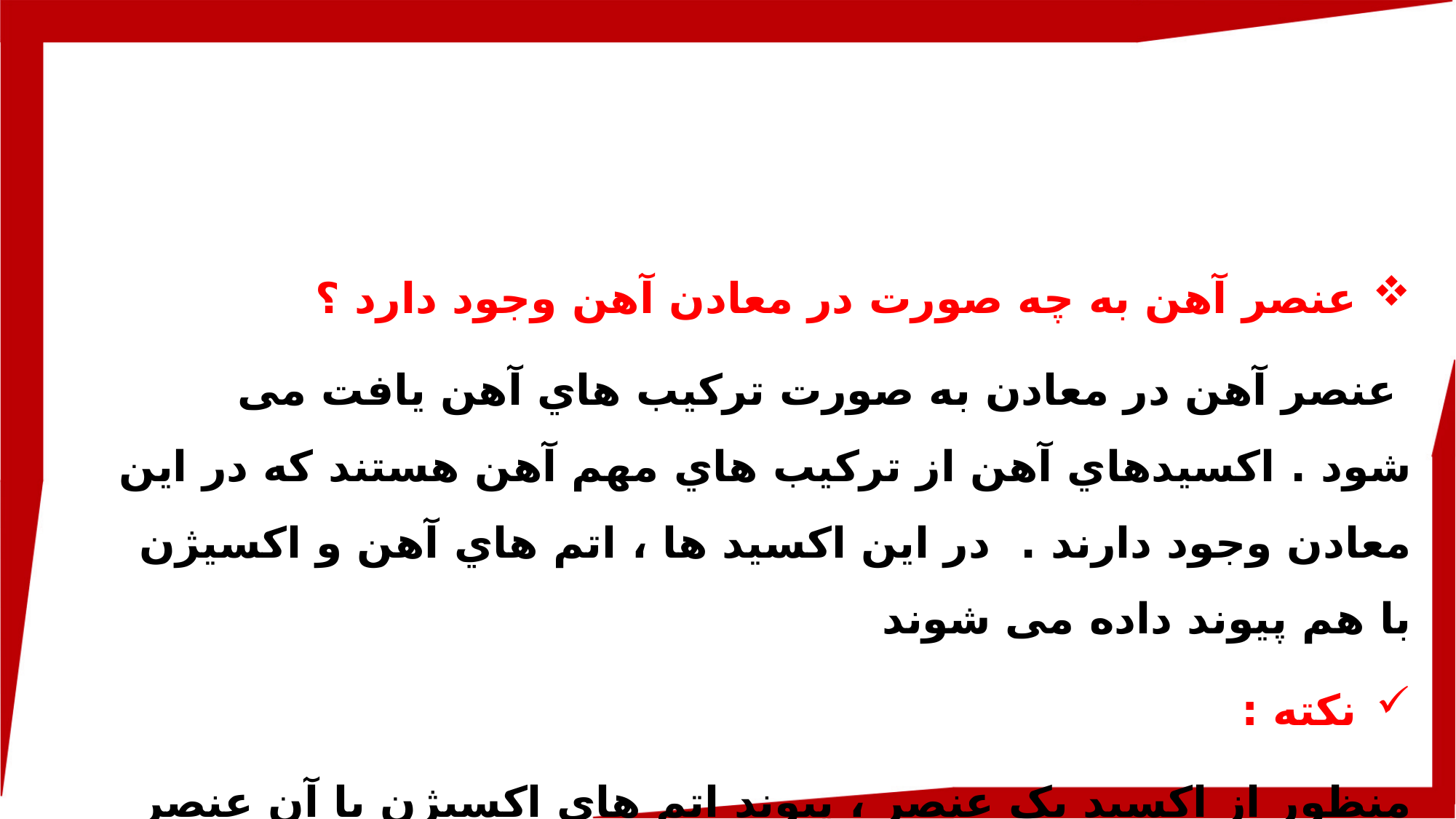

ﻋﻨﺼﺮ آﻫﻦ ﺑﻪ ﭼﻪ ﺻﻮرت در ﻣﻌﺎدن آﻫﻦ وﺟﻮد دارد ؟
 ﻋﻨﺼﺮ آﻫﻦ در ﻣﻌﺎدن ﺑﻪ ﺻﻮرت ﺗﺮﮐﯿﺐ ﻫﺎي آﻫﻦ ﯾﺎﻓﺖ ﻣﯽ ﺷﻮد . اﮐﺴﯿﺪﻫﺎي آﻫﻦ از ﺗﺮﮐﯿﺐ ﻫﺎي ﻣﻬﻢ آﻫﻦ ﻫﺴﺘﻨﺪ ﮐﻪ در اﯾﻦ ﻣﻌﺎدن وﺟﻮد دارﻧﺪ .  در اﯾﻦ اﮐﺴﯿﺪ ﻫﺎ ، اﺗﻢ ﻫﺎي آﻫﻦ و اﮐﺴﯿﮋن ﺑﺎ ﻫﻢ ﭘﯿﻮﻧﺪ داده ﻣﯽ ﺷﻮﻧﺪ
ﻧﮑﺘﻪ :
ﻣﻨﻈﻮر از اﮐﺴﯿﺪ ﯾﮏ ﻋﻨﺼﺮ ، ﭘﯿﻮﻧﺪ اﺗﻢ ﻫﺎي اﮐﺴﯿﮋن ﺑﺎ آن ﻋﻨﺼﺮ اﺳﺖ